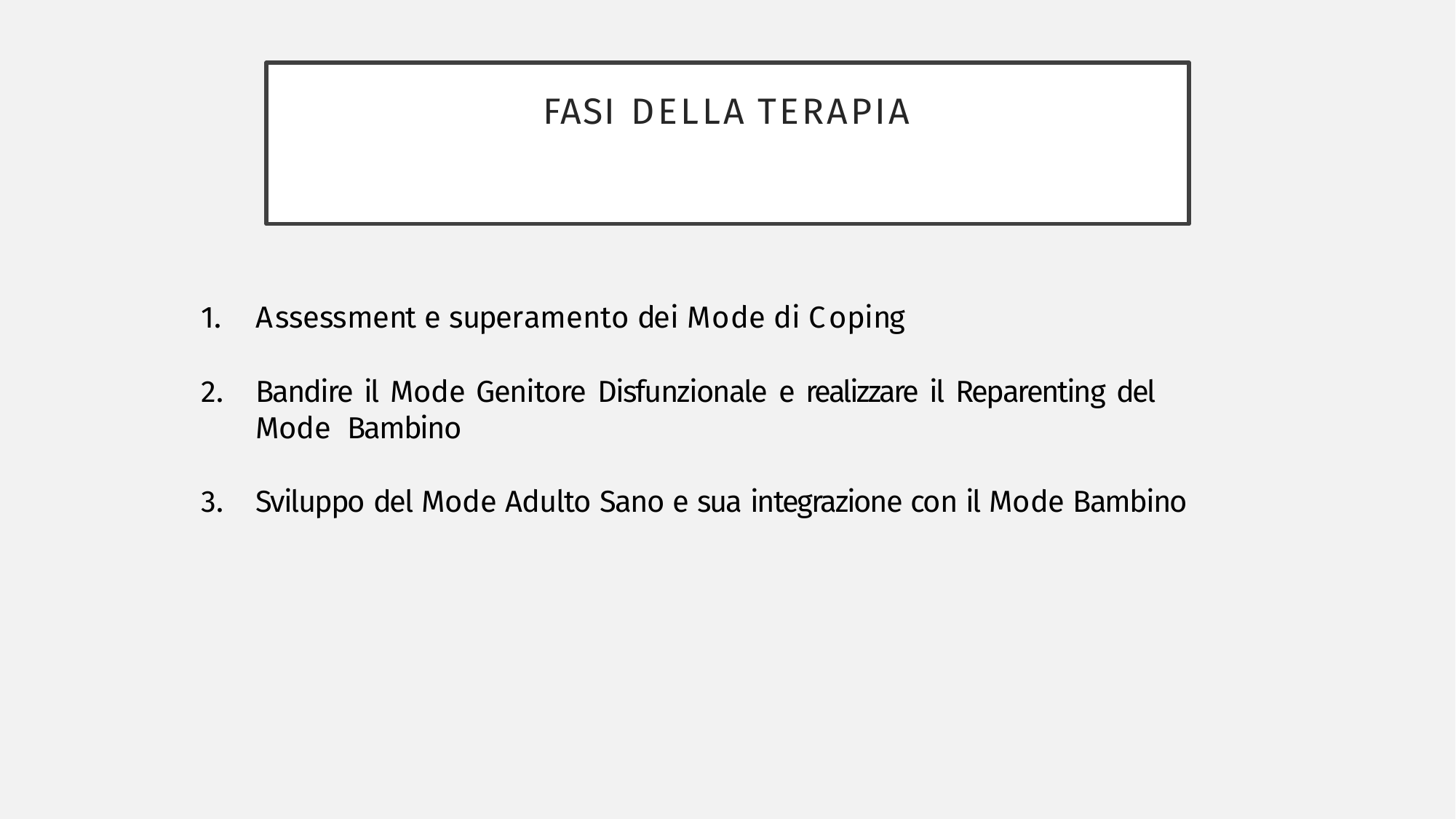

# FASI DELLA TERAPIA
Assessment e superamento dei Mode di Coping

Bandire il Mode Genitore Disfunzionale e realizzare il Reparenting del Mode  Bambino

Sviluppo del Mode Adulto Sano e sua integrazione con il Mode Bambino